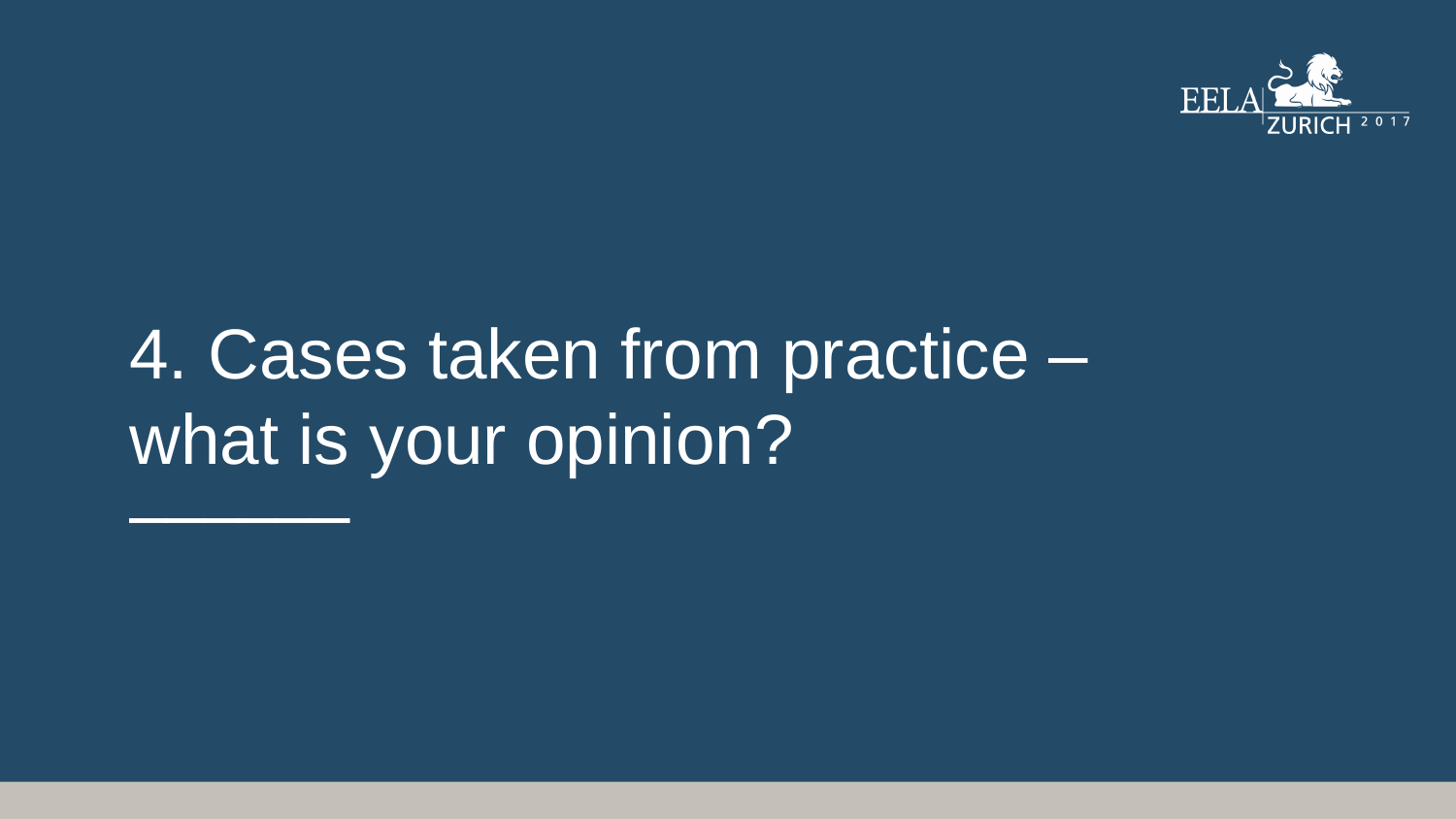

4. Cases taken from practice – what is your opinion?
––––––